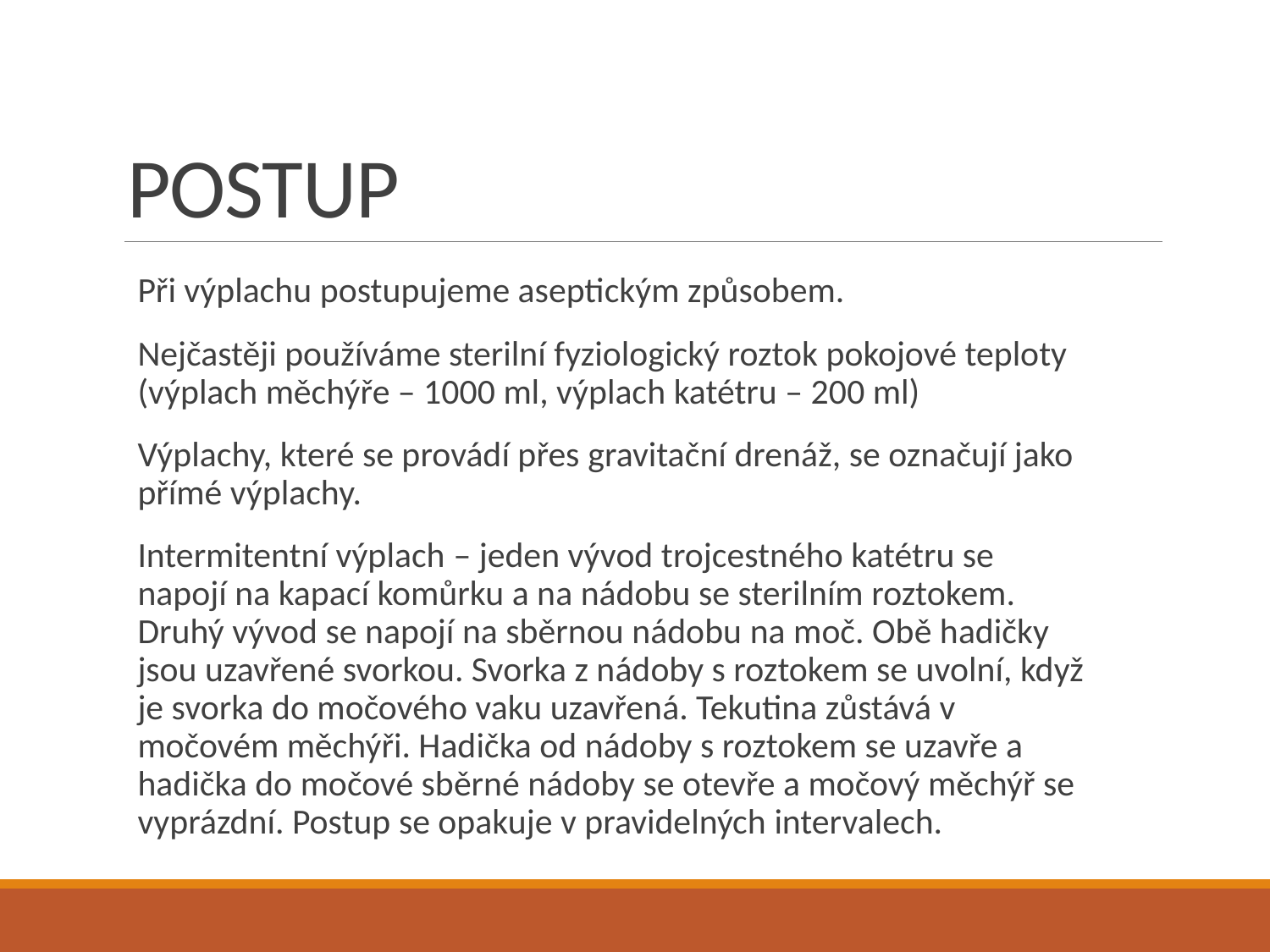

# POSTUP
Při výplachu postupujeme aseptickým způsobem.
Nejčastěji používáme sterilní fyziologický roztok pokojové teploty (výplach měchýře – 1000 ml, výplach katétru – 200 ml)
Výplachy, které se provádí přes gravitační drenáž, se označují jako přímé výplachy.
Intermitentní výplach – jeden vývod trojcestného katétru se napojí na kapací komůrku a na nádobu se sterilním roztokem. Druhý vývod se napojí na sběrnou nádobu na moč. Obě hadičky jsou uzavřené svorkou. Svorka z nádoby s roztokem se uvolní, když je svorka do močového vaku uzavřená. Tekutina zůstává v močovém měchýři. Hadička od nádoby s roztokem se uzavře a hadička do močové sběrné nádoby se otevře a močový měchýř se vyprázdní. Postup se opakuje v pravidelných intervalech.